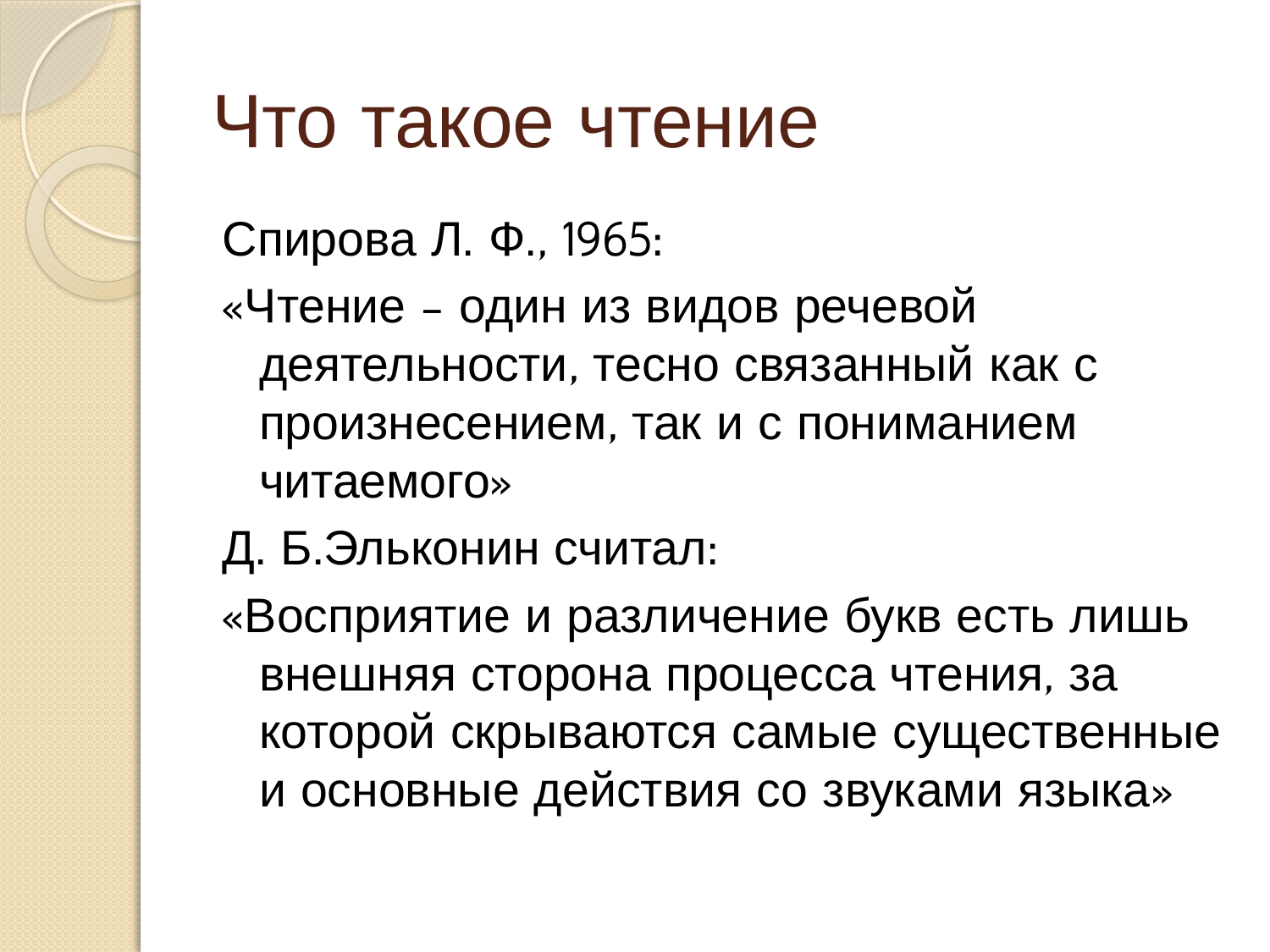

# Что такое чтение
Спирова Л. Ф., 1965:
«Чтение – один из видов речевой деятельности, тесно связанный как с произнесением, так и с пониманием читаемого»
Д. Б.Эльконин считал:
«Восприятие и различение букв есть лишь внешняя сторона процесса чтения, за которой скрываются самые существенные и основные действия со звуками языка»